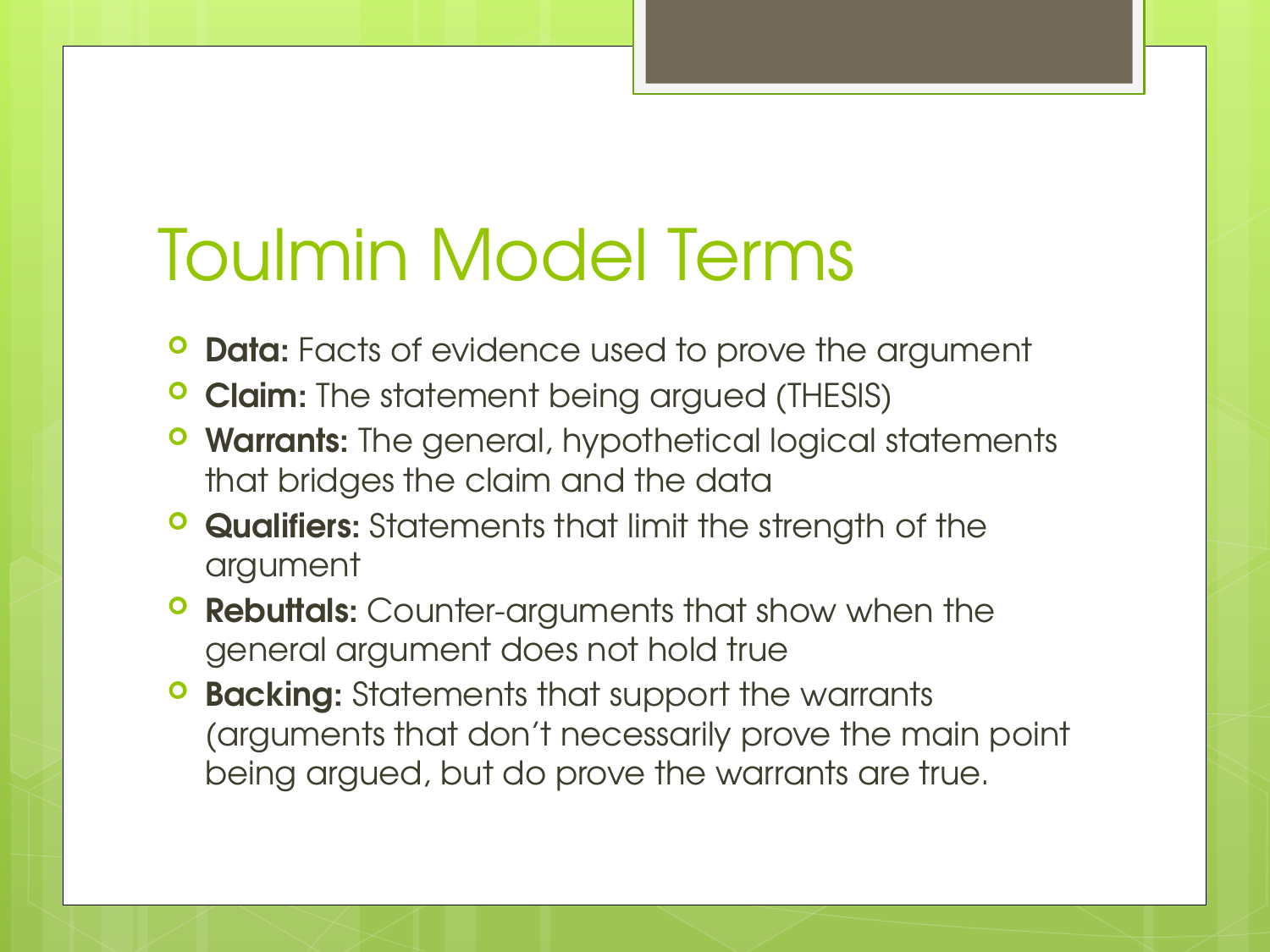

# Toulmin Model Terms
Data: Facts of evidence used to prove the argument
Claim: The statement being argued (THESIS)
Warrants: The general, hypothetical logical statements that bridges the claim and the data
Qualifiers: Statements that limit the strength of the argument
Rebuttals: Counter-arguments that show when the general argument does not hold true
Backing: Statements that support the warrants (arguments that don’t necessarily prove the main point being argued, but do prove the warrants are true.